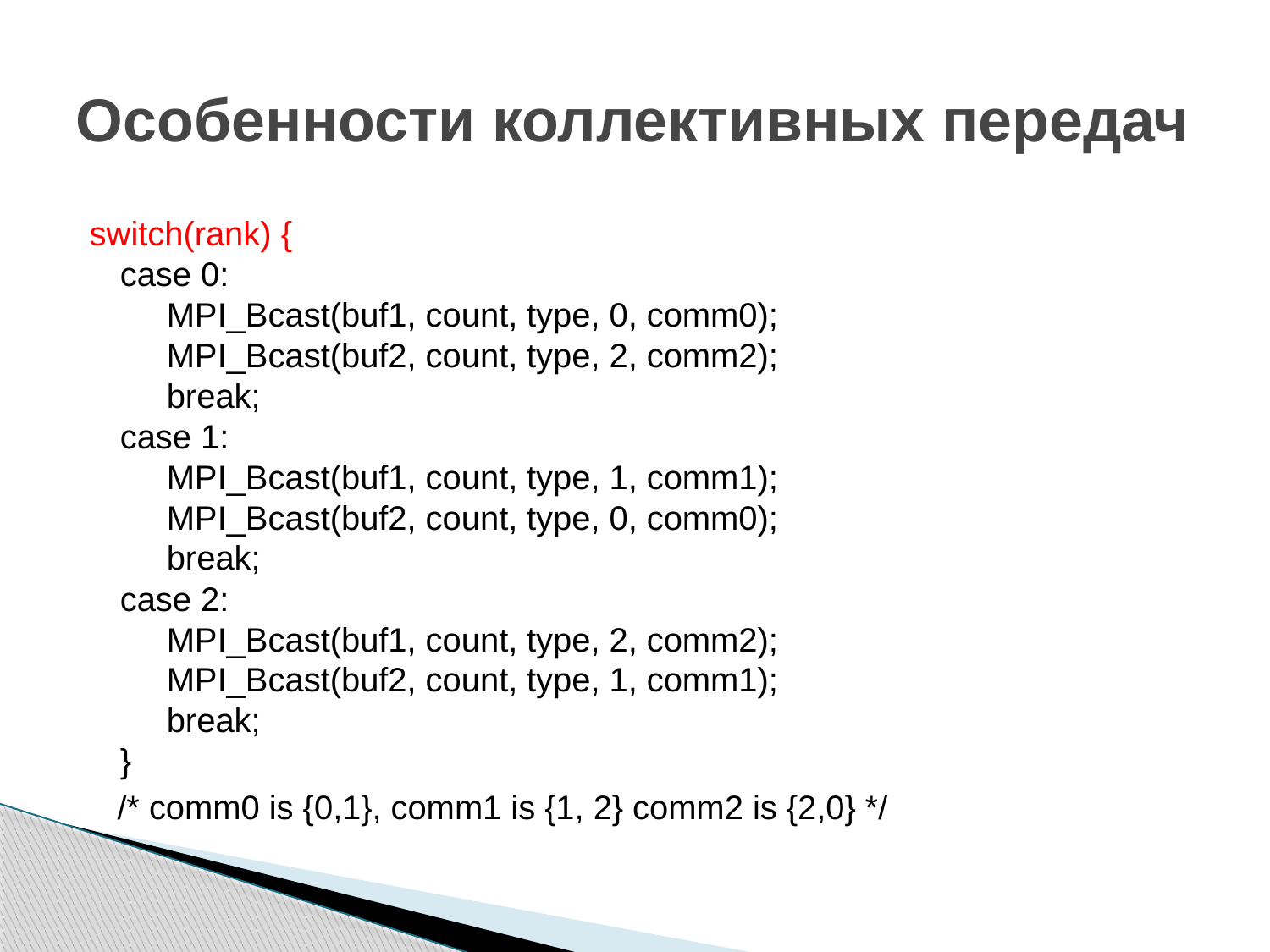

# Особенности коллективных передач
switch(rank) {
case 0:
     MPI_Bcast(buf1, count, type, 0, comm0);
     MPI_Bcast(buf2, count, type, 2, comm2);
     break;
case 1:
     MPI_Bcast(buf1, count, type, 1, comm1);
     MPI_Bcast(buf2, count, type, 0, comm0);
     break;
case 2:
     MPI_Bcast(buf1, count, type, 2, comm2);
     MPI_Bcast(buf2, count, type, 1, comm1);
     break;
}
   /* comm0 is {0,1}, comm1 is {1, 2} comm2 is {2,0} */